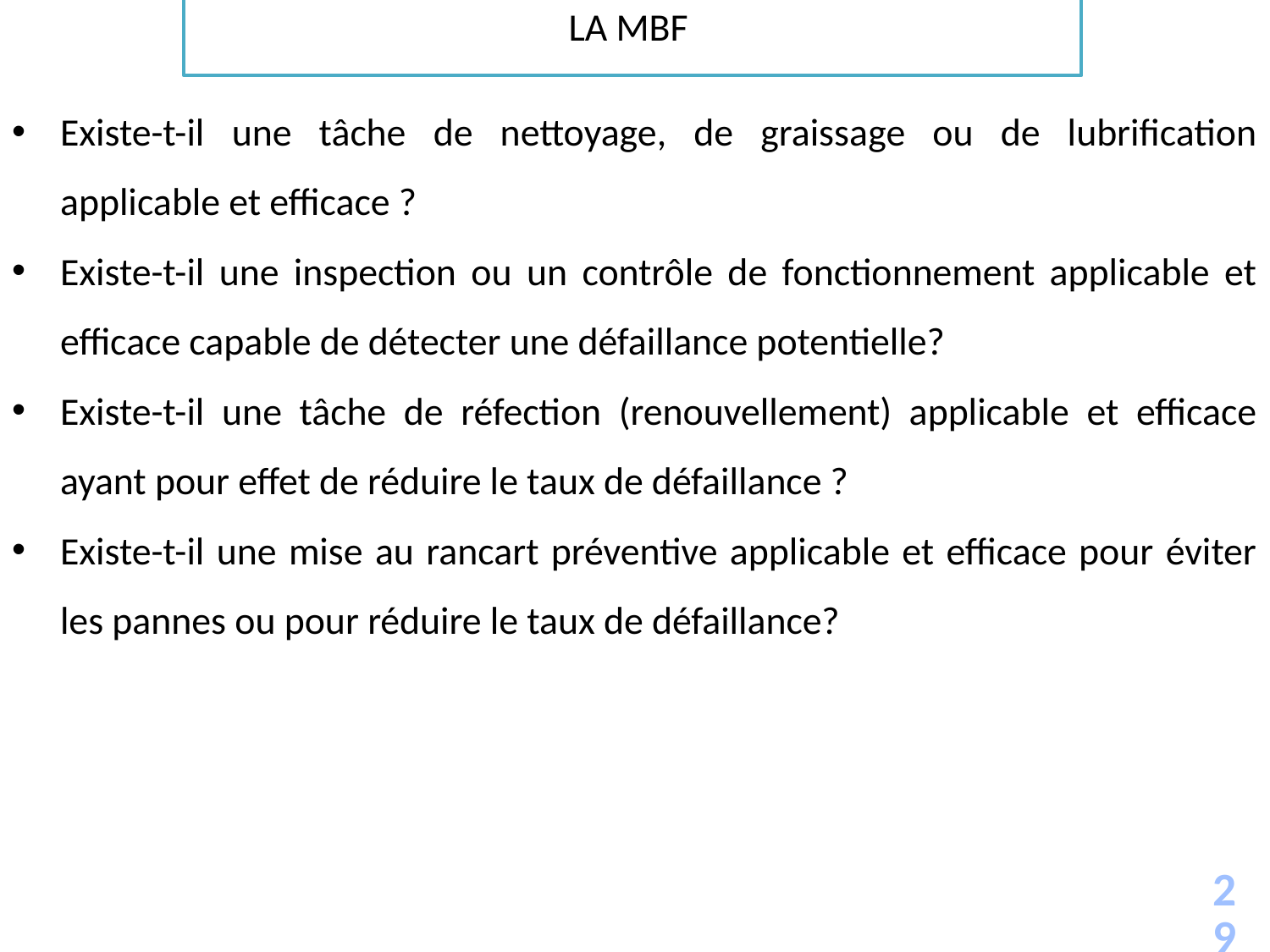

LA MBF
Existe-t-il une tâche de nettoyage, de graissage ou de lubrification applicable et efficace ?
Existe-t-il une inspection ou un contrôle de fonctionnement applicable et efficace capable de détecter une défaillance potentielle?
Existe-t-il une tâche de réfection (renouvellement) applicable et efficace ayant pour effet de réduire le taux de défaillance ?
Existe-t-il une mise au rancart préventive applicable et efficace pour éviter les pannes ou pour réduire le taux de défaillance?

29